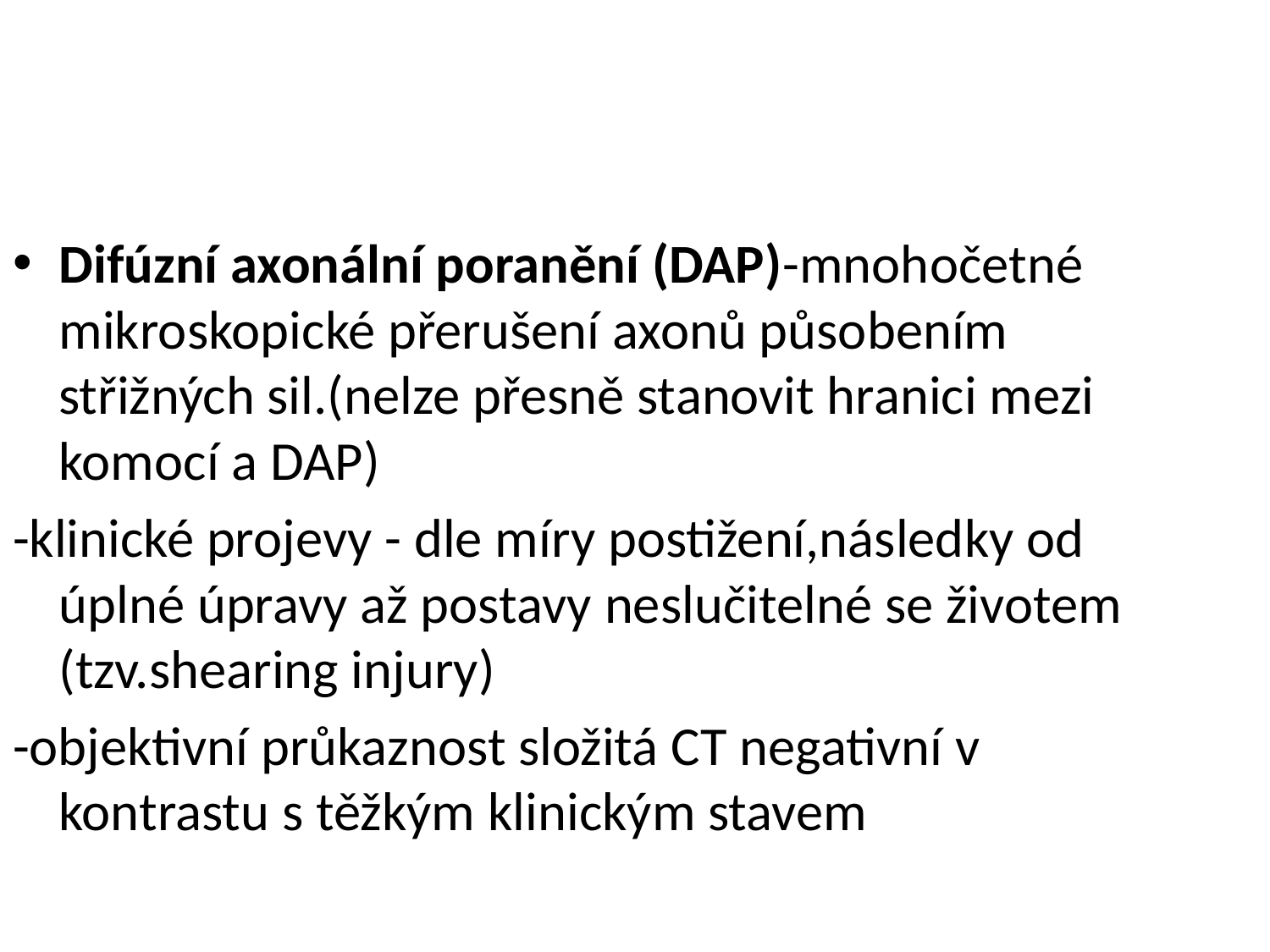

Difúzní axonální poranění (DAP)-mnohočetné mikroskopické přerušení axonů působením střižných sil.(nelze přesně stanovit hranici mezi komocí a DAP)
-klinické projevy - dle míry postižení,následky od úplné úpravy až postavy neslučitelné se životem (tzv.shearing injury)
-objektivní průkaznost složitá CT negativní v kontrastu s těžkým klinickým stavem